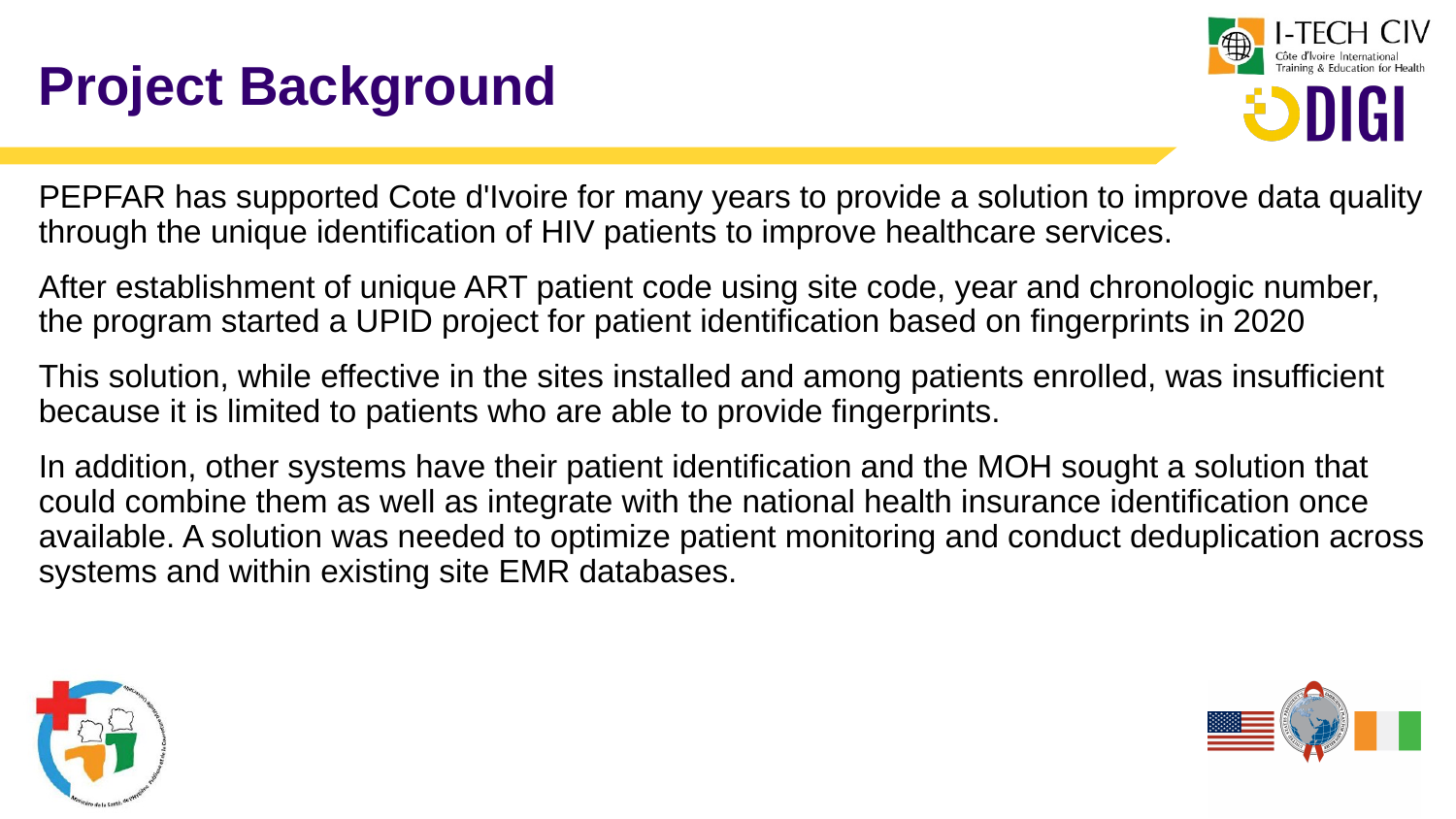

# Project Background
PEPFAR has supported Cote d'Ivoire for many years to provide a solution to improve data quality through the unique identification of HIV patients to improve healthcare services.
After establishment of unique ART patient code using site code, year and chronologic number, the program started a UPID project for patient identification based on fingerprints in 2020
This solution, while effective in the sites installed and among patients enrolled, was insufficient because it is limited to patients who are able to provide fingerprints.
In addition, other systems have their patient identification and the MOH sought a solution that could combine them as well as integrate with the national health insurance identification once available. A solution was needed to optimize patient monitoring and conduct deduplication across systems and within existing site EMR databases.